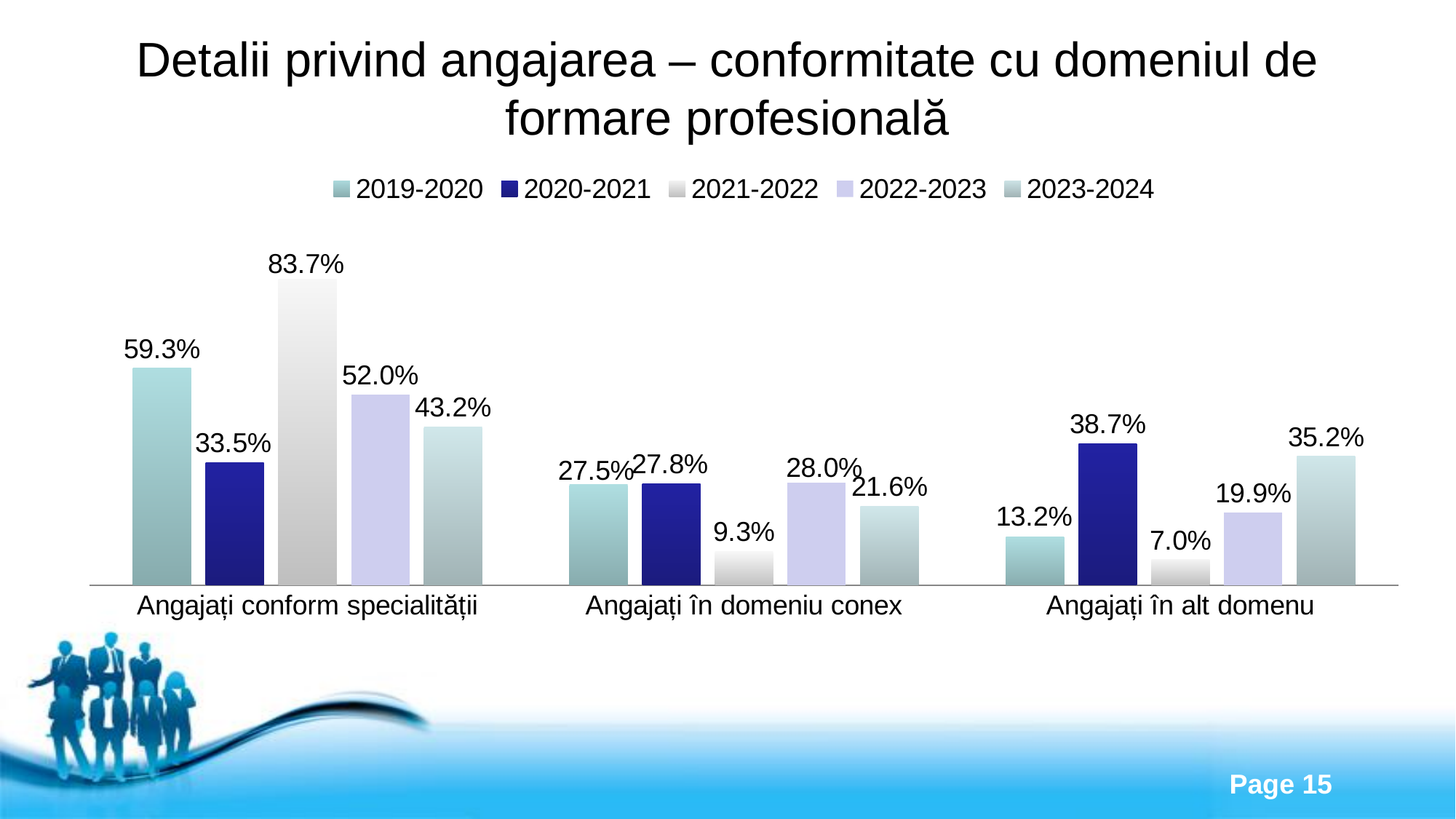

# Detalii privind angajarea – conformitate cu domeniul de formare profesională

### Chart

| Category | 2019-2020 | 2020-2021 | 2021-2022 | 2022-2023 | 2023-2024 |
|---|---|---|---|---|---|
| Angajați conform specialității | 0.593 | 0.335 | 0.837 | 0.52 | 0.432 |
| Angajați în domeniu conex | 0.275 | 0.278 | 0.093 | 0.28 | 0.216 |
| Angajați în alt domenu | 0.132 | 0.387 | 0.07 | 0.199 | 0.352 |